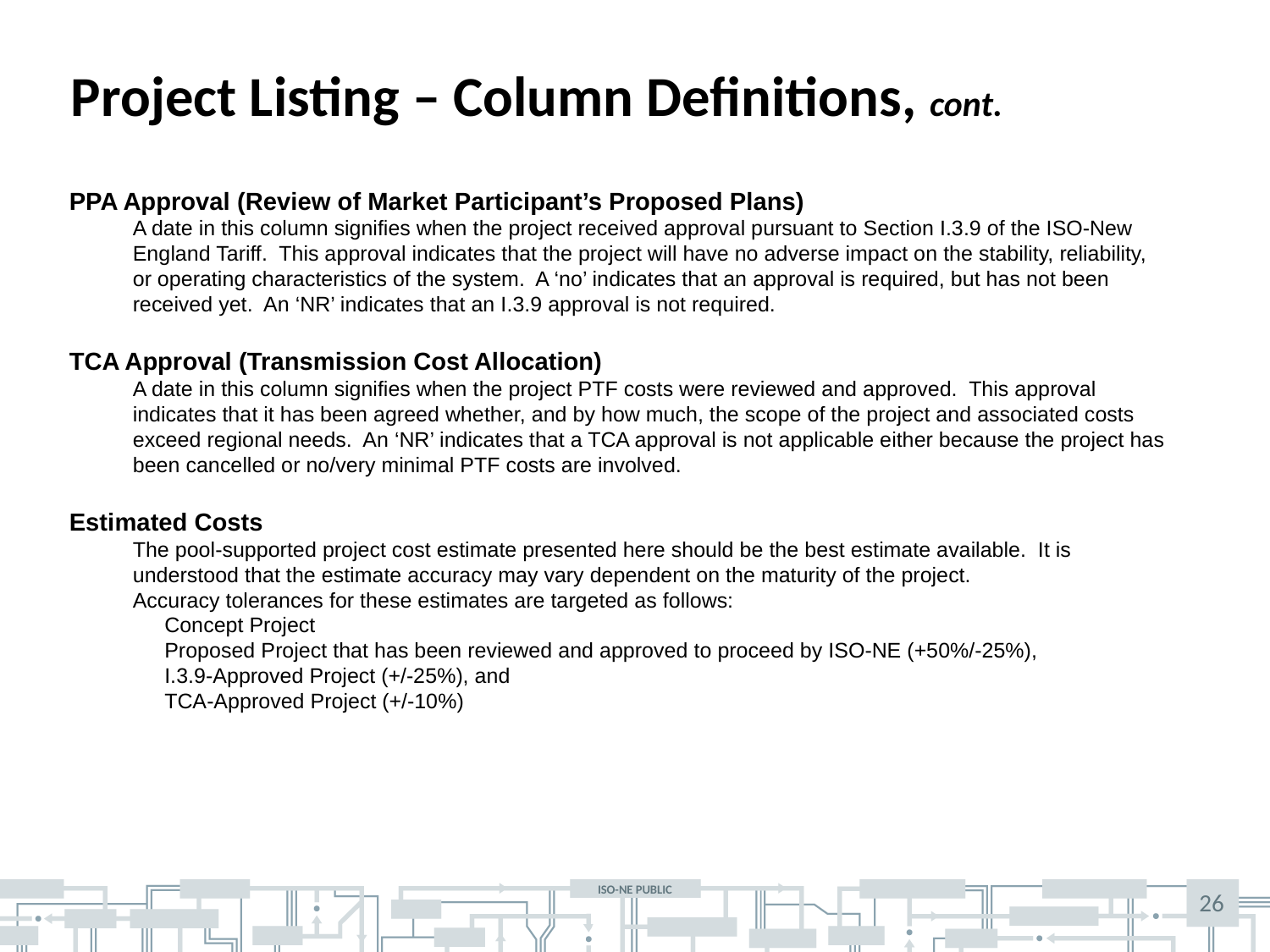

Project Listing – Column Definitions, cont.
PPA Approval (Review of Market Participant’s Proposed Plans)
A date in this column signifies when the project received approval pursuant to Section I.3.9 of the ISO-New
England Tariff.  This approval indicates that the project will have no adverse impact on the stability, reliability,
or operating characteristics of the system.  A ‘no’ indicates that an approval is required, but has not been
received yet.  An ‘NR’ indicates that an I.3.9 approval is not required.

TCA Approval (Transmission Cost Allocation)
A date in this column signifies when the project PTF costs were reviewed and approved.  This approval indicates that it has been agreed whether, and by how much, the scope of the project and associated costs exceed regional needs.  An ‘NR’ indicates that a TCA approval is not applicable either because the project has been cancelled or no/very minimal PTF costs are involved.

Estimated Costs
The pool-supported project cost estimate presented here should be the best estimate available.  It is understood that the estimate accuracy may vary dependent on the maturity of the project.
Accuracy tolerances for these estimates are targeted as follows:
	Concept Project
	Proposed Project that has been reviewed and approved to proceed by ISO-NE (+50%/-25%),
	I.3.9-Approved Project (+/-25%), and
	TCA-Approved Project (+/-10%)
26